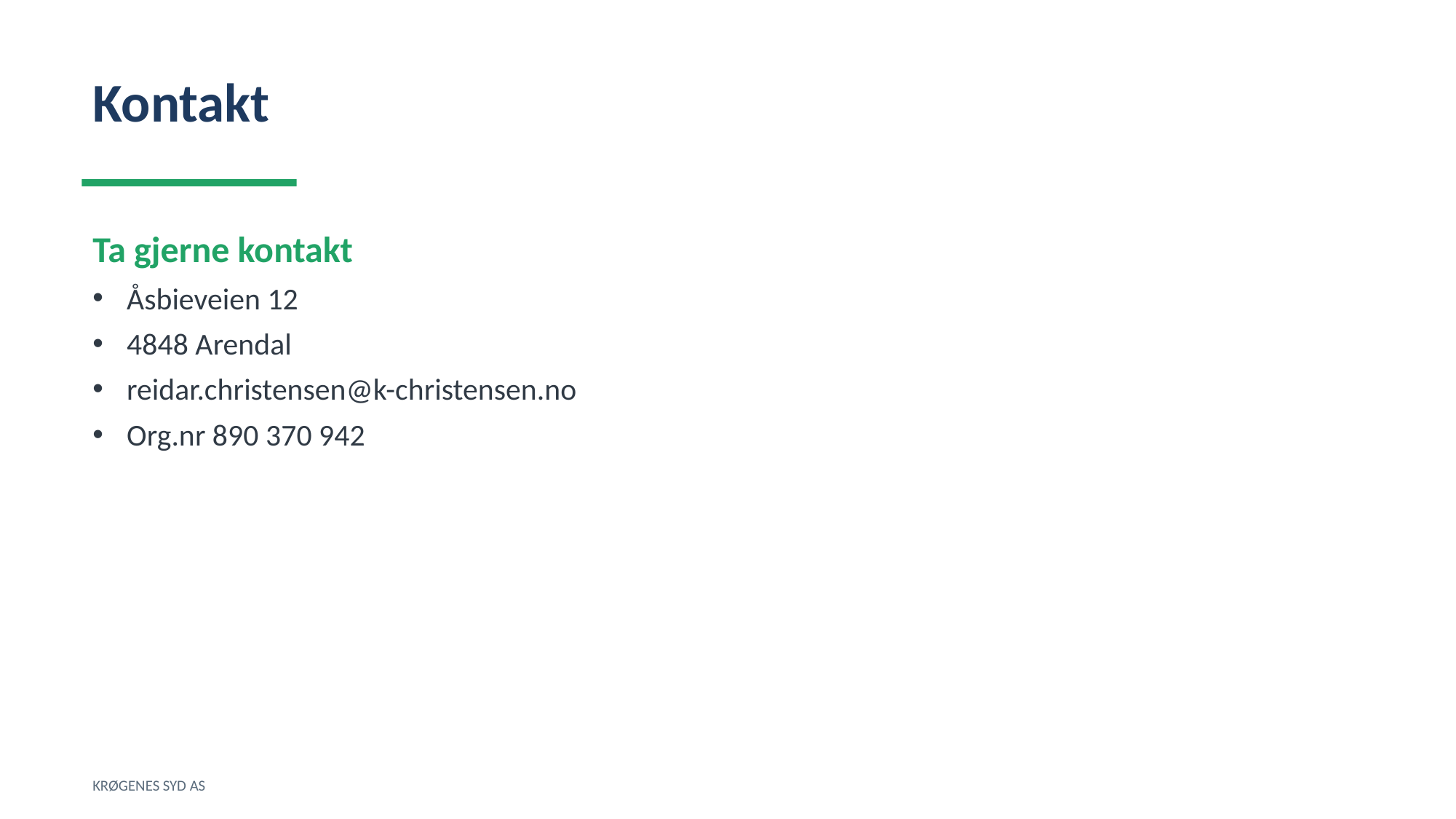

Kontakt

Ta gjerne kontakt
Åsbieveien 12
4848 Arendal
reidar.christensen@k-christensen.no
Org.nr 890 370 942
KRØGENES SYD AS